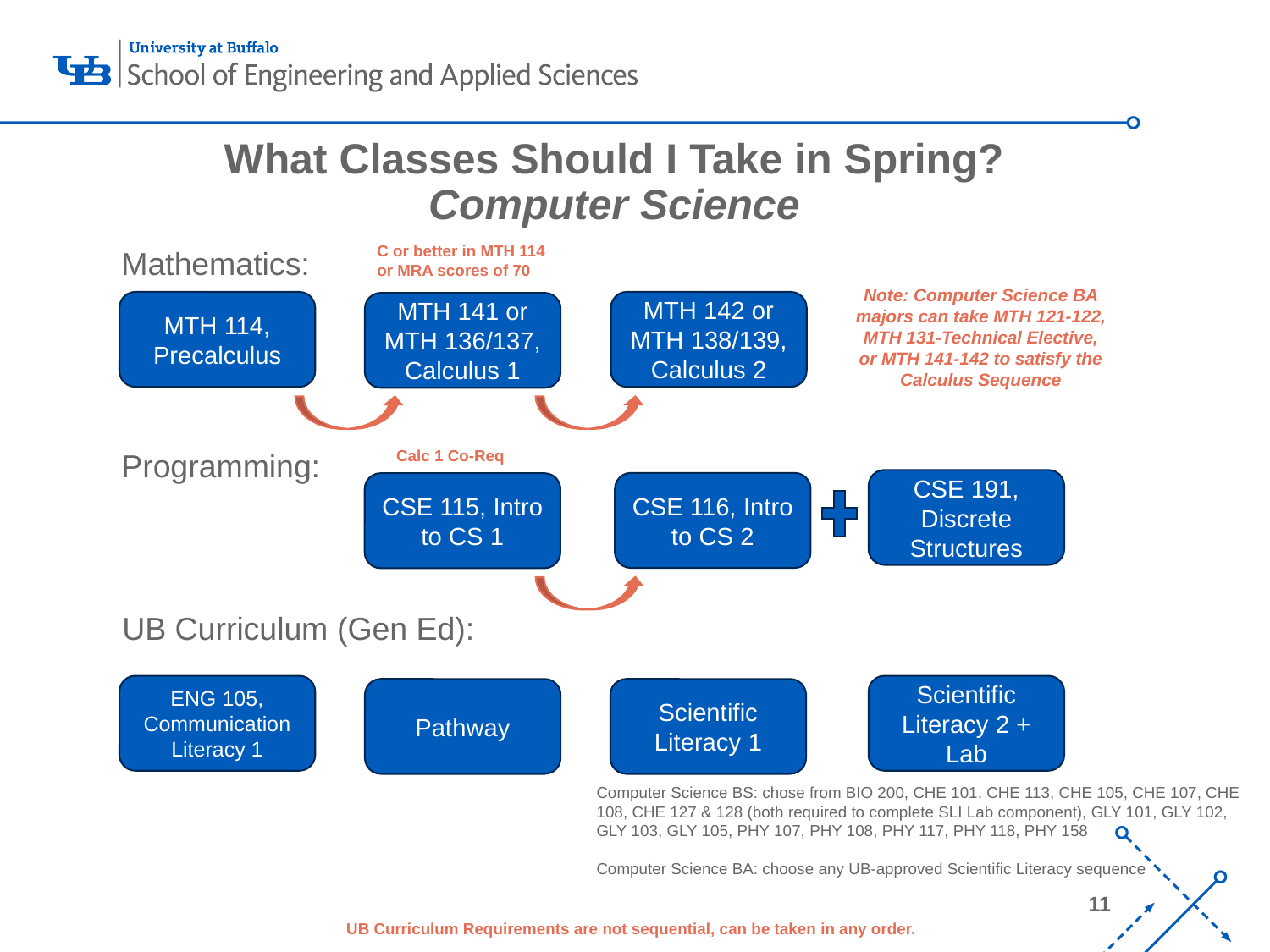

# What Classes Should I Take in Spring? Computer Science
C or better in MTH 114 or MRA scores of 70
Mathematics:
Note: Computer Science BA majors can take MTH 121-122, MTH 131-Technical Elective, or MTH 141-142 to satisfy the Calculus Sequence
MTH 114, Precalculus
MTH 142 or MTH 138/139, Calculus 2
MTH 141 or MTH 136/137, Calculus 1

Calc 1 Co-Req
Programming:
CSE 191, Discrete Structures
CSE 116, Intro to CS 2
CSE 115, Intro to CS 1

UB Curriculum (Gen Ed):
ENG 105, Communication Literacy 1
Scientific Literacy 2 + Lab
Pathway
Scientific Literacy 1
Computer Science BS: chose from BIO 200, CHE 101, CHE 113, CHE 105, CHE 107, CHE 108, CHE 127 & 128 (both required to complete SLI Lab component), GLY 101, GLY 102, GLY 103, GLY 105, PHY 107, PHY 108, PHY 117, PHY 118, PHY 158

Computer Science BA: choose any UB-approved Scientific Literacy sequence
UB Curriculum Requirements are not sequential, can be taken in any order.